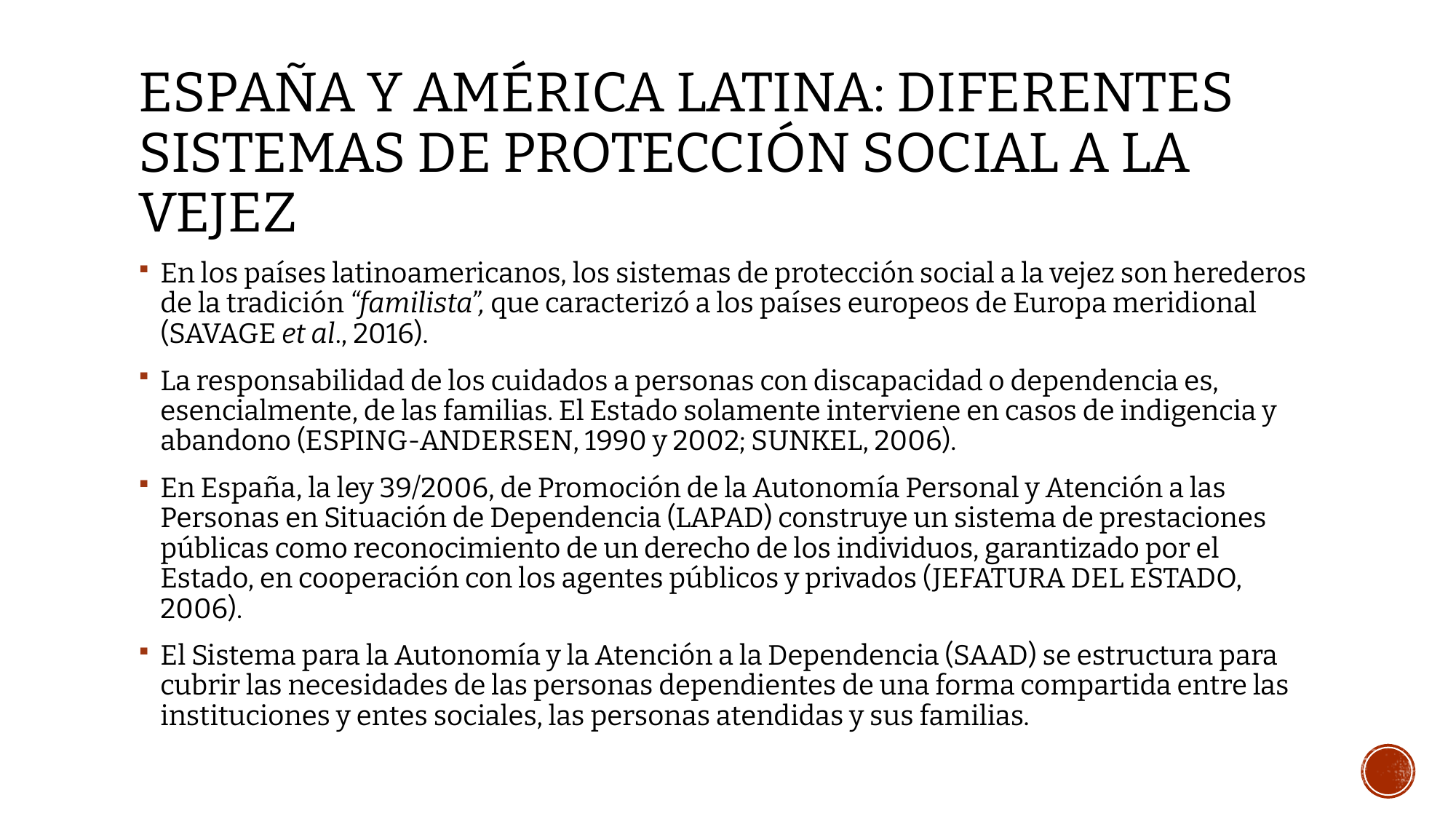

# España y américa latina: diferentes sistemas de protección social a la vejez
En los países latinoamericanos, los sistemas de protección social a la vejez son herederos de la tradición “familista”, que caracterizó a los países europeos de Europa meridional (SAVAGE et al., 2016).
La responsabilidad de los cuidados a personas con discapacidad o dependencia es, esencialmente, de las familias. El Estado solamente interviene en casos de indigencia y abandono (ESPING-ANDERSEN, 1990 y 2002; SUNKEL, 2006).
En España, la ley 39/2006, de Promoción de la Autonomía Personal y Atención a las Personas en Situación de Dependencia (LAPAD) construye un sistema de prestaciones públicas como reconocimiento de un derecho de los individuos, garantizado por el Estado, en cooperación con los agentes públicos y privados (JEFATURA DEL ESTADO, 2006).
El Sistema para la Autonomía y la Atención a la Dependencia (SAAD) se estructura para cubrir las necesidades de las personas dependientes de una forma compartida entre las instituciones y entes sociales, las personas atendidas y sus familias.